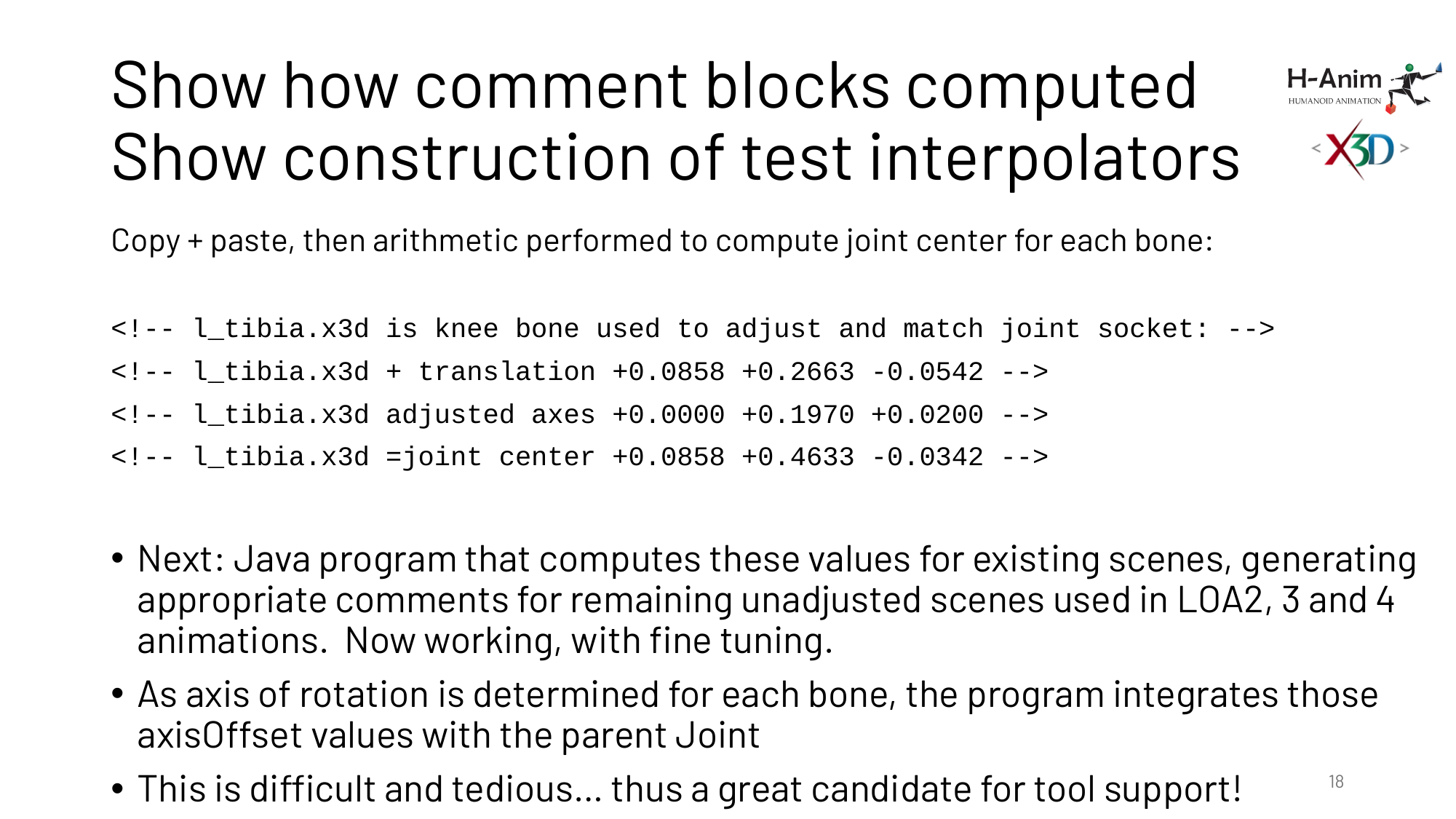

# Show how comment blocks computed Show construction of test interpolators
Copy + paste, then arithmetic performed to compute joint center for each bone:

<!-- l_tibia.x3d is knee bone used to adjust and match joint socket: -->
<!-- l_tibia.x3d + translation +0.0858 +0.2663 -0.0542 -->
<!-- l_tibia.x3d adjusted axes +0.0000 +0.1970 +0.0200 -->
<!-- l_tibia.x3d =joint center +0.0858 +0.4633 -0.0342 -->

Next: Java program that computes these values for existing scenes, generating appropriate comments for remaining unadjusted scenes used in LOA2, 3 and 4 animations.  Now working, with fine tuning.
As axis of rotation is determined for each bone, the program integrates those axisOffset values with the parent Joint
This is difficult and tedious… thus a great candidate for tool support!
18